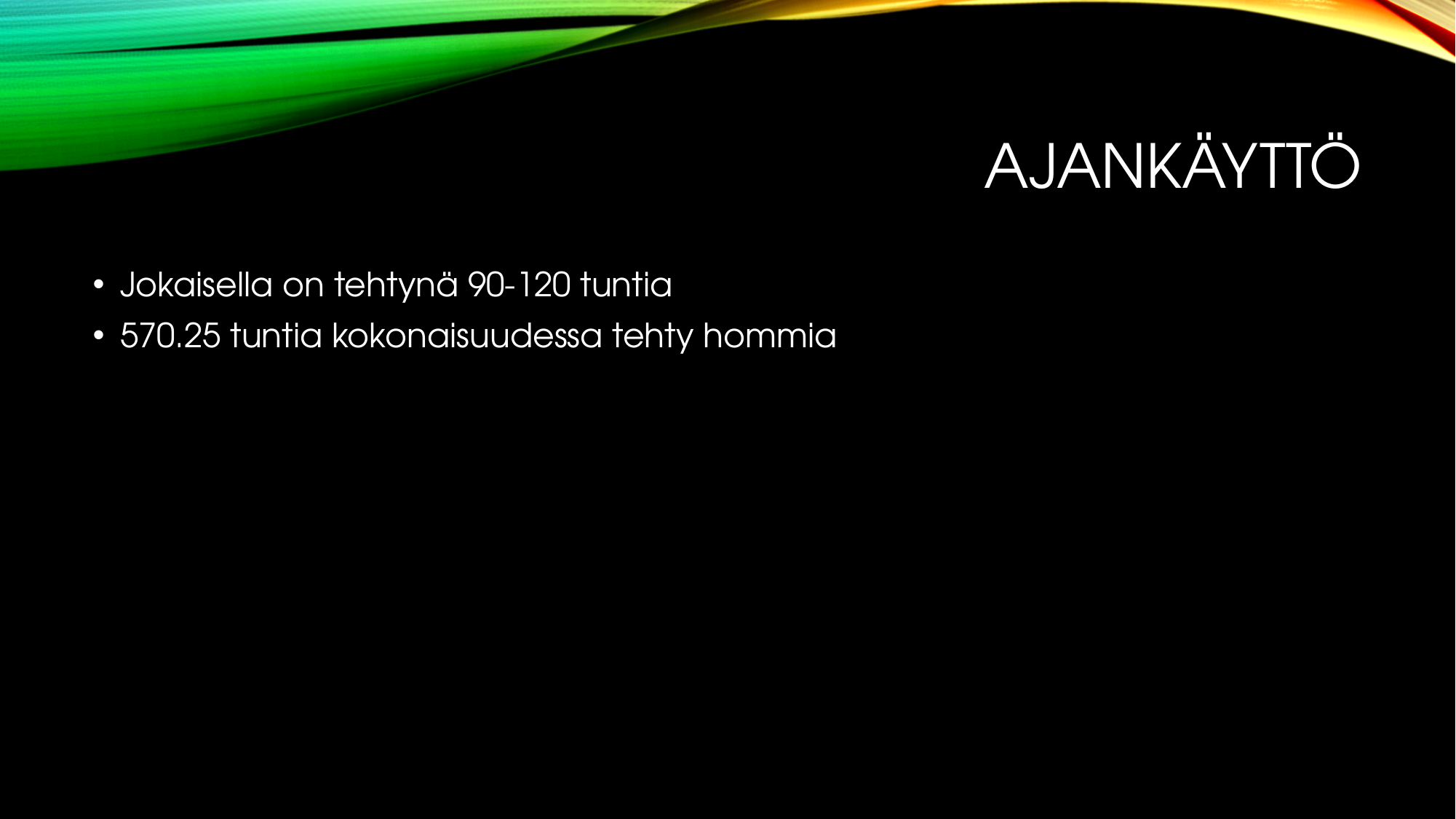

# Ajankäyttö
Jokaisella on tehtynä 90-120 tuntia
570.25 tuntia kokonaisuudessa tehty hommia